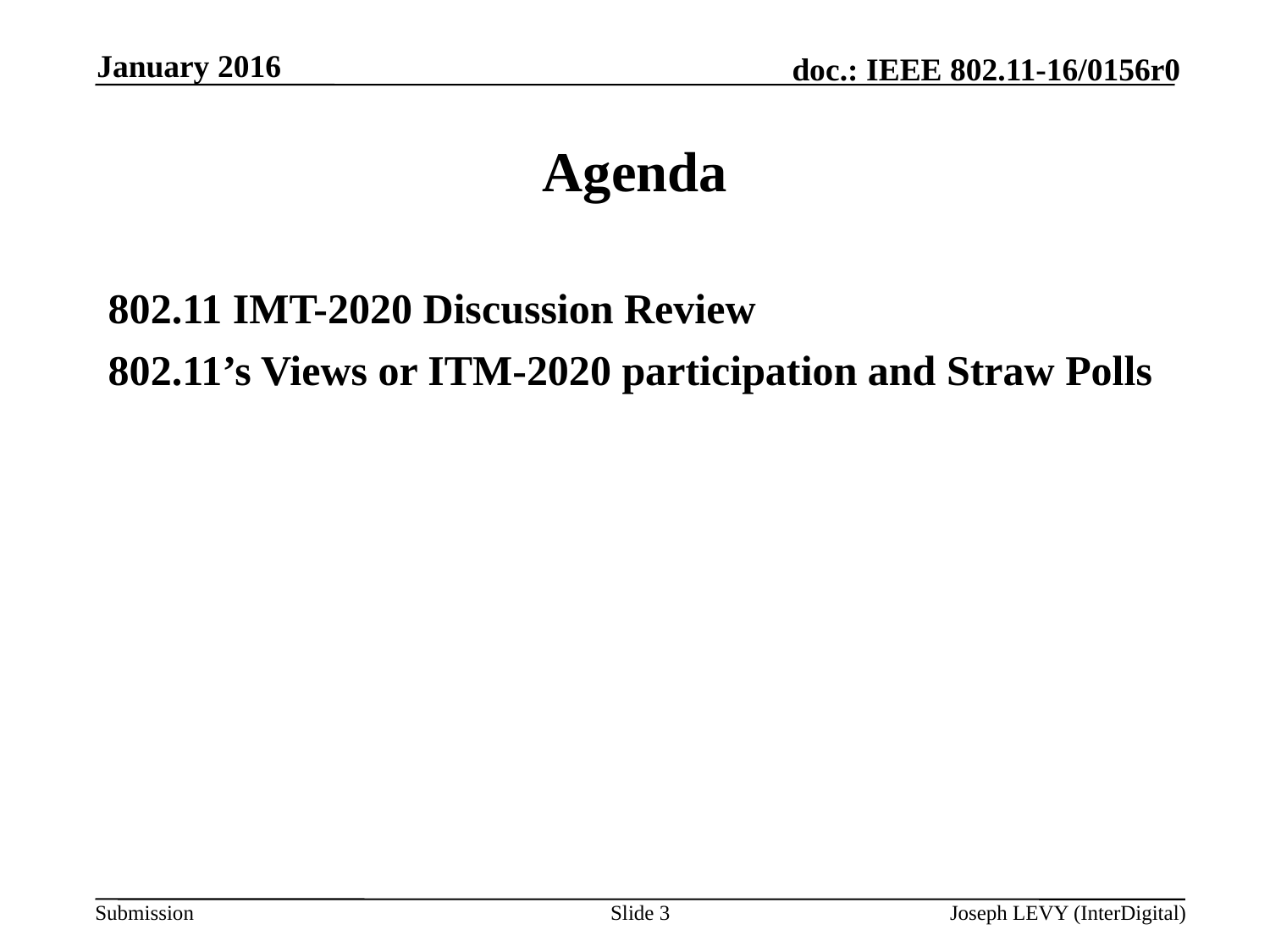

January 2016
# Agenda
802.11 IMT-2020 Discussion Review
802.11’s Views or ITM-2020 participation and Straw Polls

Slide 3
Joseph LEVY (InterDigital)